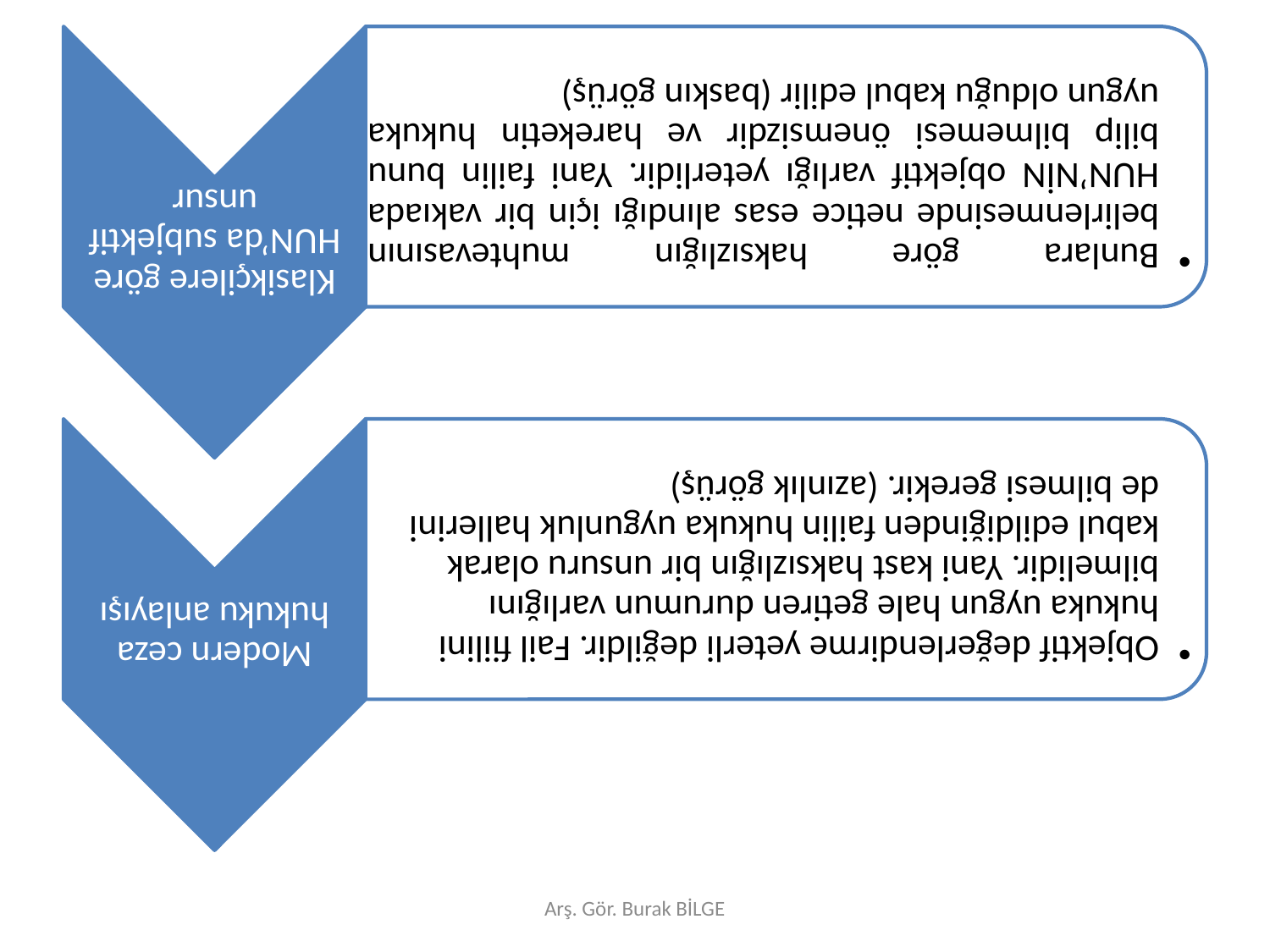

Klasikçilere göre HUN’da subjektif unsur
Bunlara göre haksızlığın muhtevasının belirlenmesinde netice esas alındığı için bir vakıada HUN’NİN objektif varlığı yeterlidir. Yani failin bunu bilip bilmemesi önemsizdir ve hareketin hukuka uygun olduğu kabul edilir (baskın görüş)
Modern ceza hukuku anlayışı
Objektif değerlendirme yeterli değildir. Fail fiilini hukuka uygun hale getiren durumun varlığını bilmelidir. Yani kast haksızlığın bir unsuru olarak kabul edildiğinden failin hukuka uygunluk hallerini de bilmesi gerekir. (azınlık görüş)
Arş. Gör. Burak BİLGE